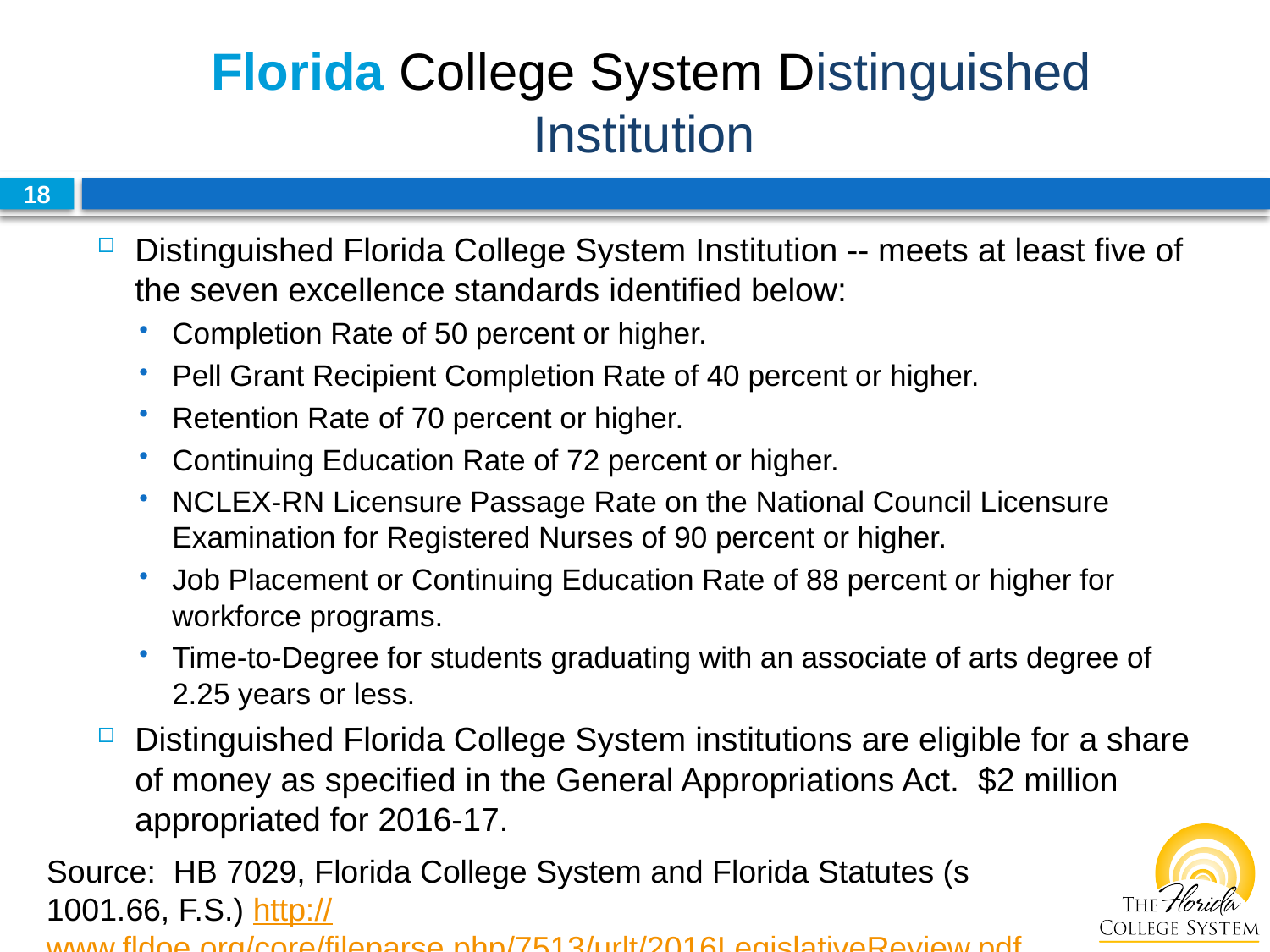

# Florida College System Distinguished Institution
18
Distinguished Florida College System Institution -- meets at least five of the seven excellence standards identified below:
Completion Rate of 50 percent or higher.
Pell Grant Recipient Completion Rate of 40 percent or higher.
Retention Rate of 70 percent or higher.
Continuing Education Rate of 72 percent or higher.
NCLEX-RN Licensure Passage Rate on the National Council Licensure Examination for Registered Nurses of 90 percent or higher.
Job Placement or Continuing Education Rate of 88 percent or higher for workforce programs.
Time‐to‐Degree for students graduating with an associate of arts degree of 2.25 years or less.
Distinguished Florida College System institutions are eligible for a share of money as specified in the General Appropriations Act.  $2 million appropriated for 2016‐17.

Source:  HB 7029, Florida College System and Florida Statutes (s 1001.66, F.S.) http://www.fldoe.org/core/fileparse.php/7513/urlt/2016LegislativeReview.pdf